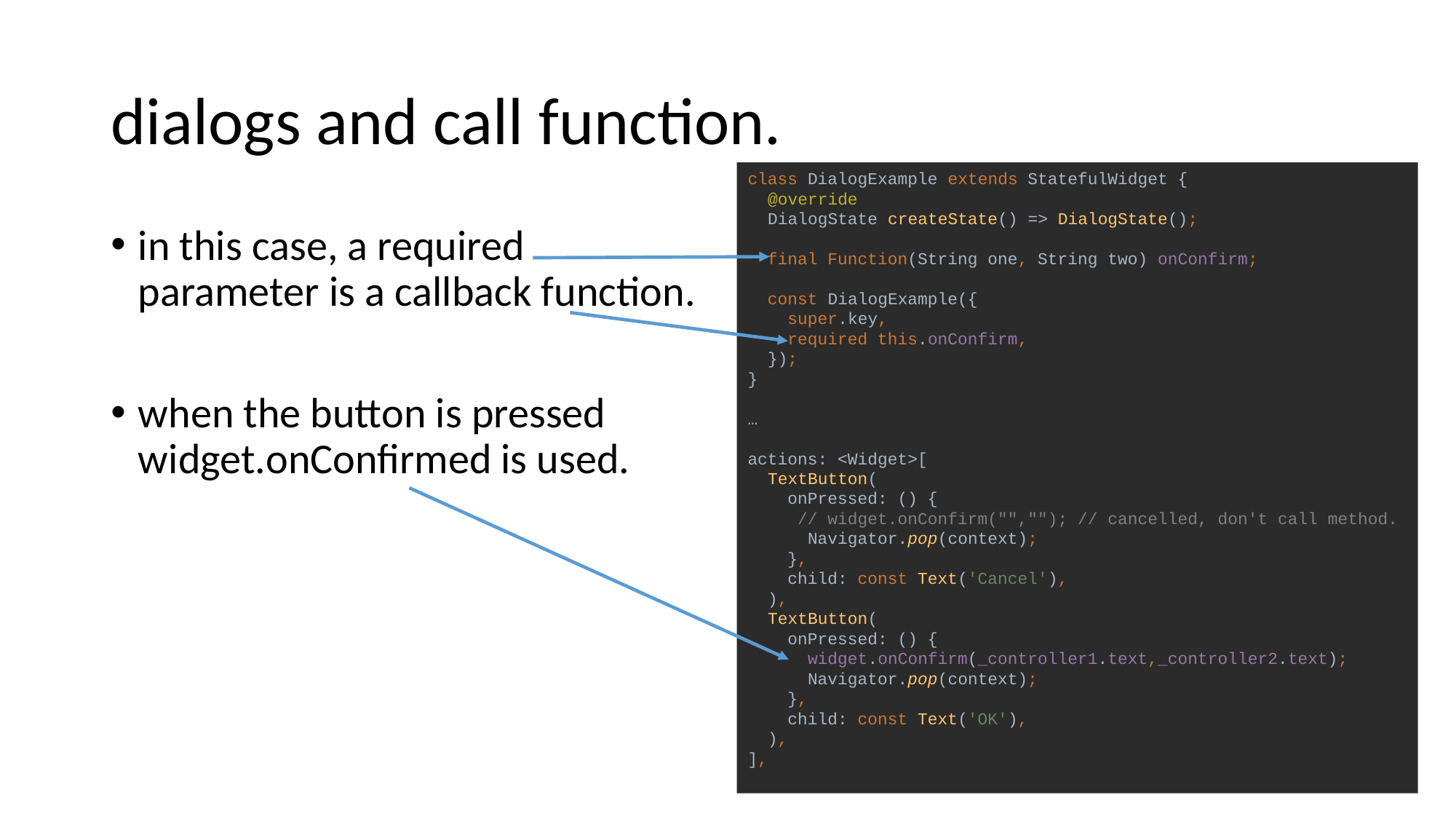

# dialogs and call function.
class DialogExample extends StatefulWidget {
  @override
  DialogState createState() => DialogState();
  final Function(String one, String two) onConfirm;
  const DialogExample({
    super.key,
    required this.onConfirm,
  });
}

…

actions: <Widget>[
  TextButton(
    onPressed: () {
     // widget.onConfirm("",""); // cancelled, don't call method.
      Navigator.pop(context);
    },
    child: const Text('Cancel'),
  ),
  TextButton(
    onPressed: () {
      widget.onConfirm(_controller1.text,_controller2.text);
      Navigator.pop(context);
    },
    child: const Text('OK'),
  ),
],

in this case, a required parameter is a callback function.

when the button is pressed widget.onConfirmed is used.